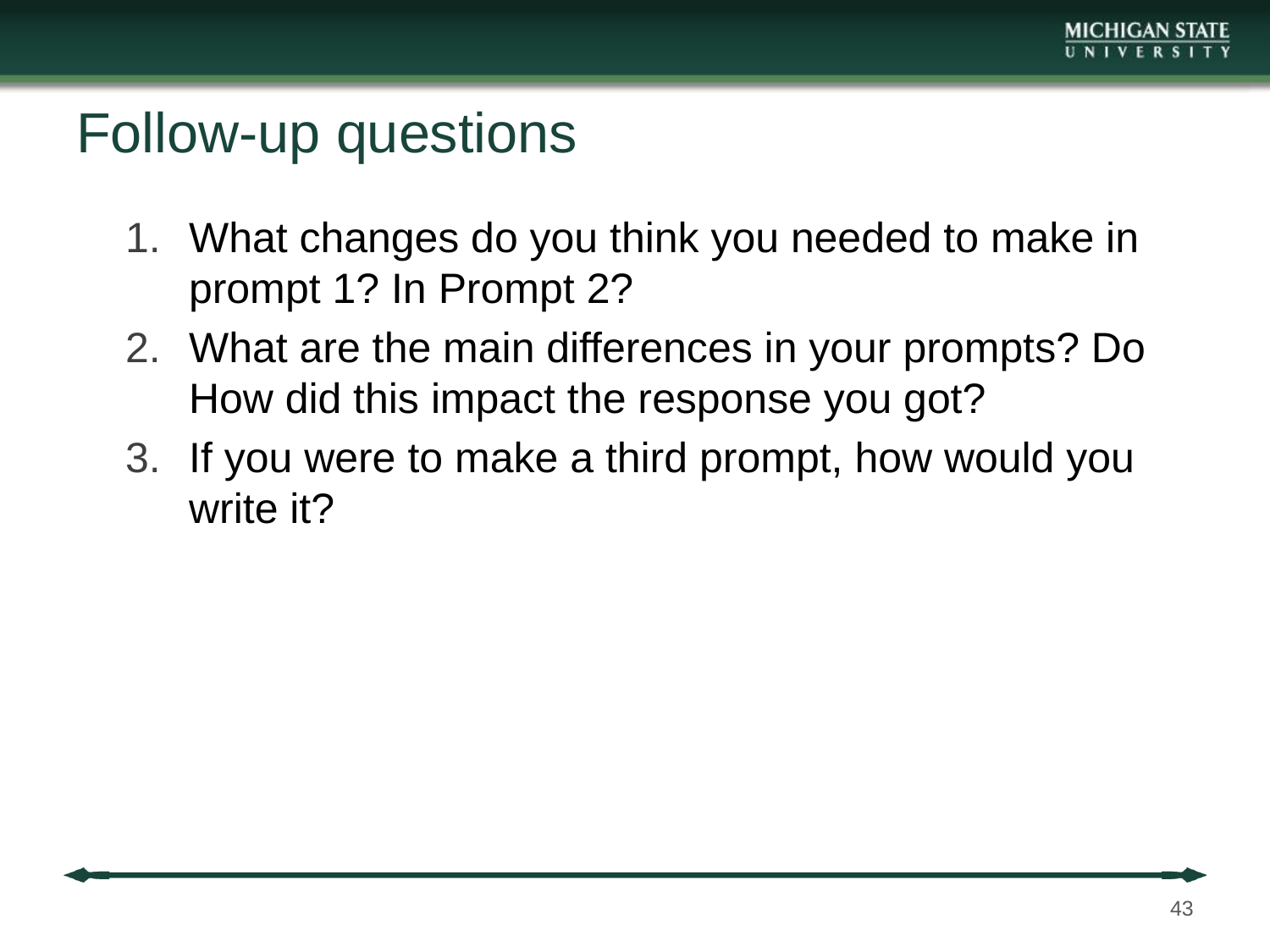

# Follow-up questions
What changes do you think you needed to make in prompt 1? In Prompt 2?
What are the main differences in your prompts? Do How did this impact the response you got?
If you were to make a third prompt, how would you write it?
43